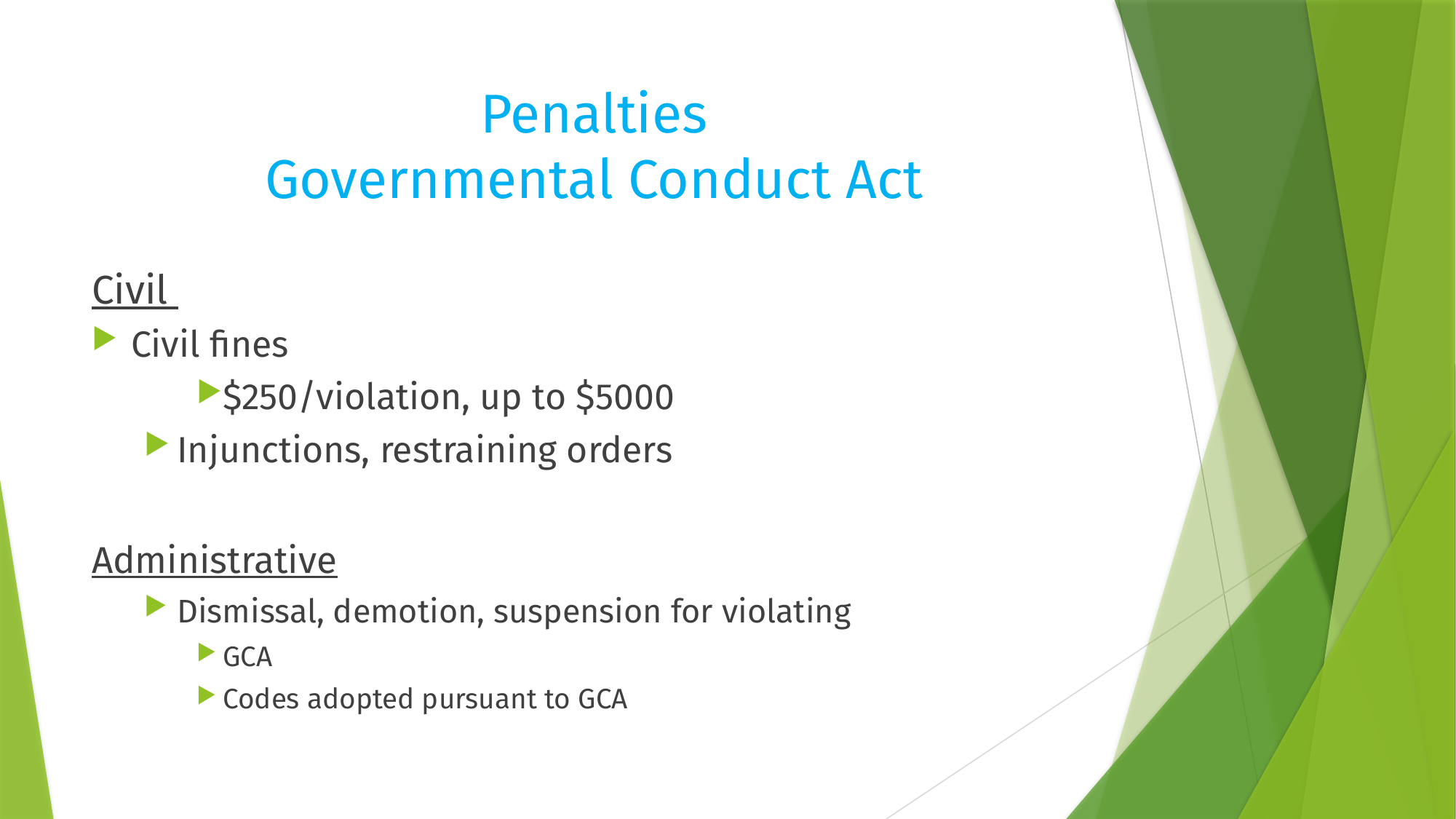

# Penalties Governmental Conduct Act

Civil
Civil fines
$250/violation, up to $5000
Injunctions, restraining orders

Administrative
Dismissal, demotion, suspension for violating
GCA
Codes adopted pursuant to GCA